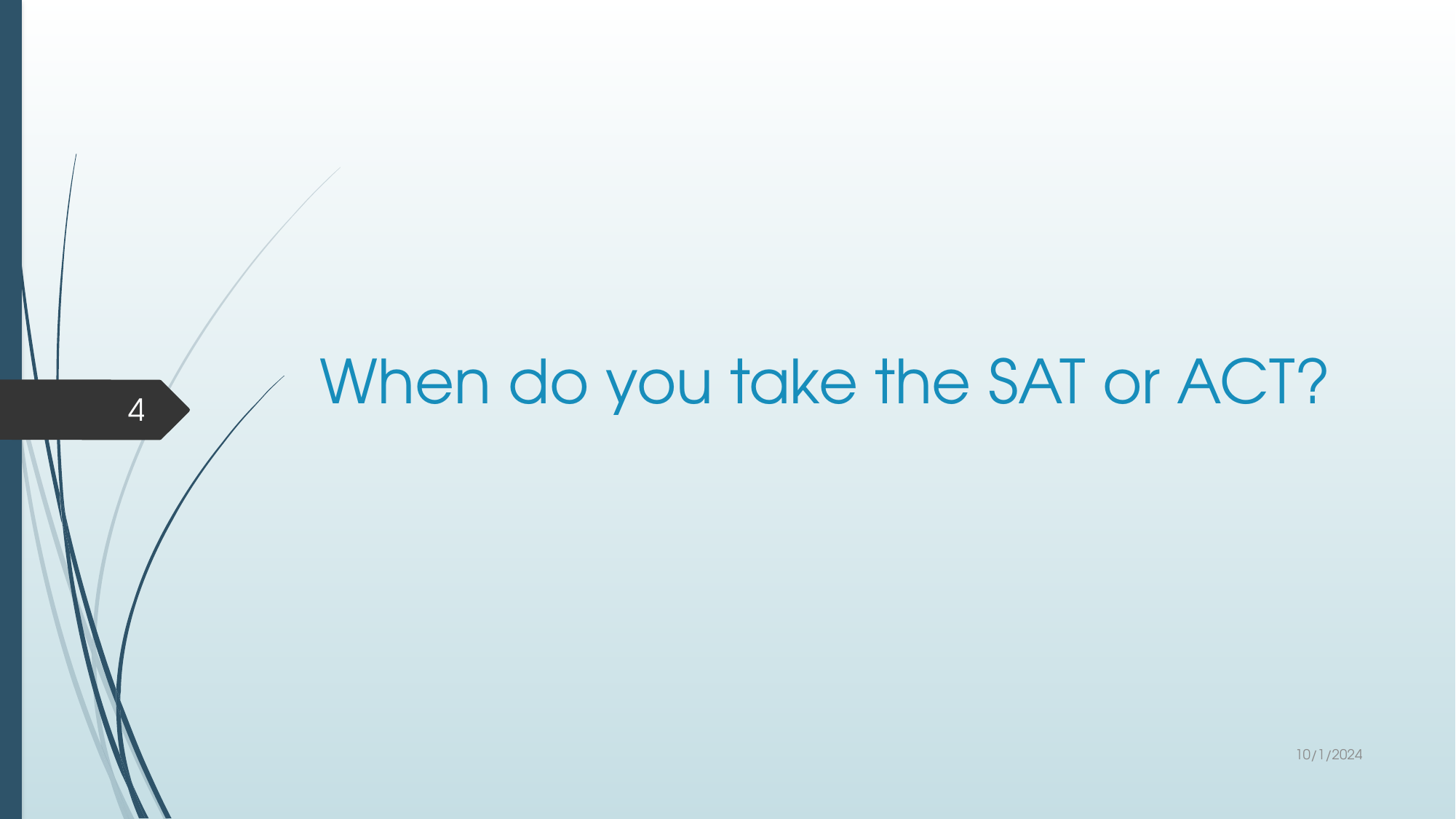

# When do you take the SAT or ACT?
4
10/1/2024